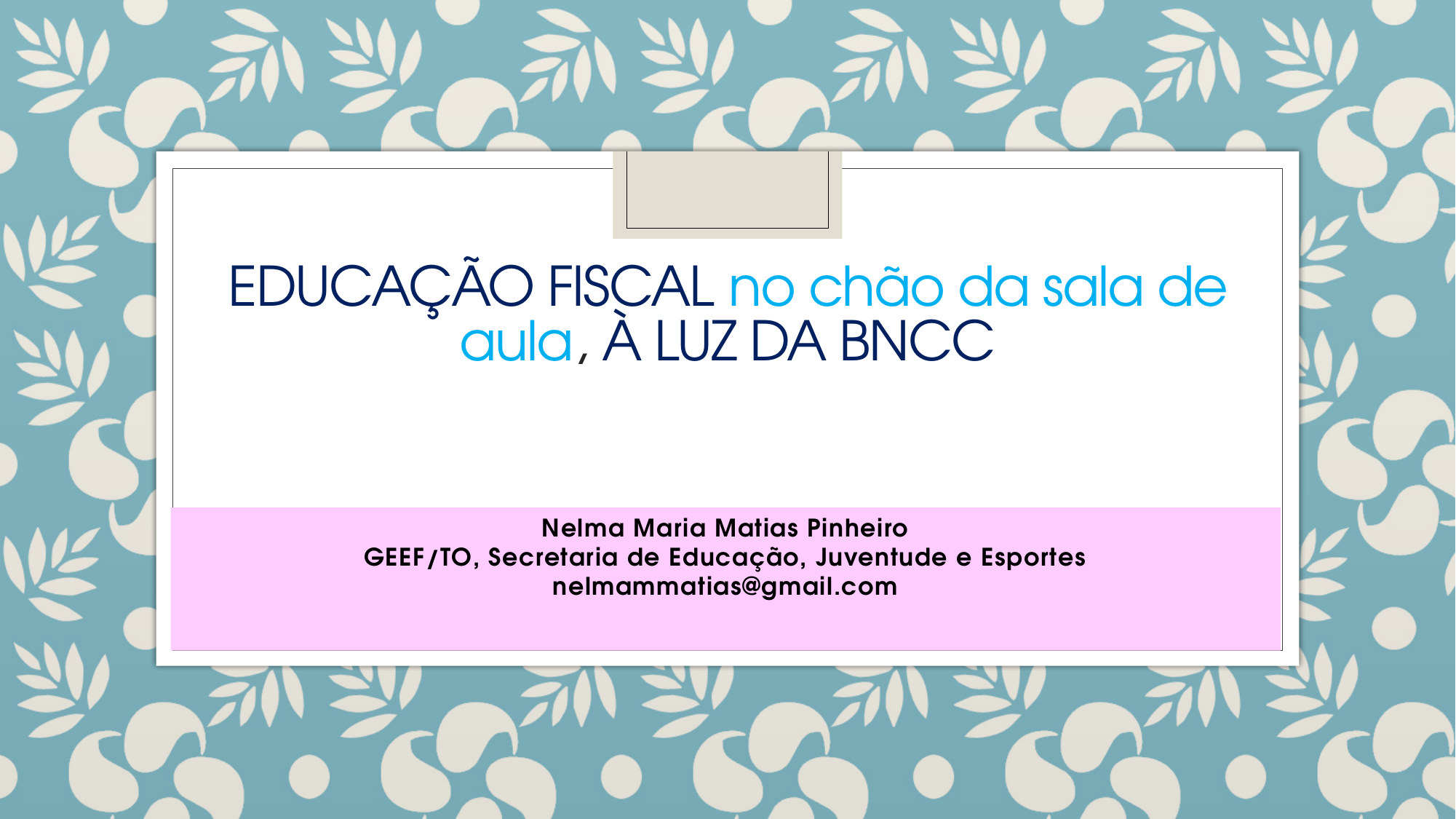

# Educação Fiscal no chão da sala de aula, À LUZ DA BNCC
Nelma Maria Matias Pinheiro
GEEF/TO, Secretaria de Educação, Juventude e Esportes
nelmammatias@gmail.com